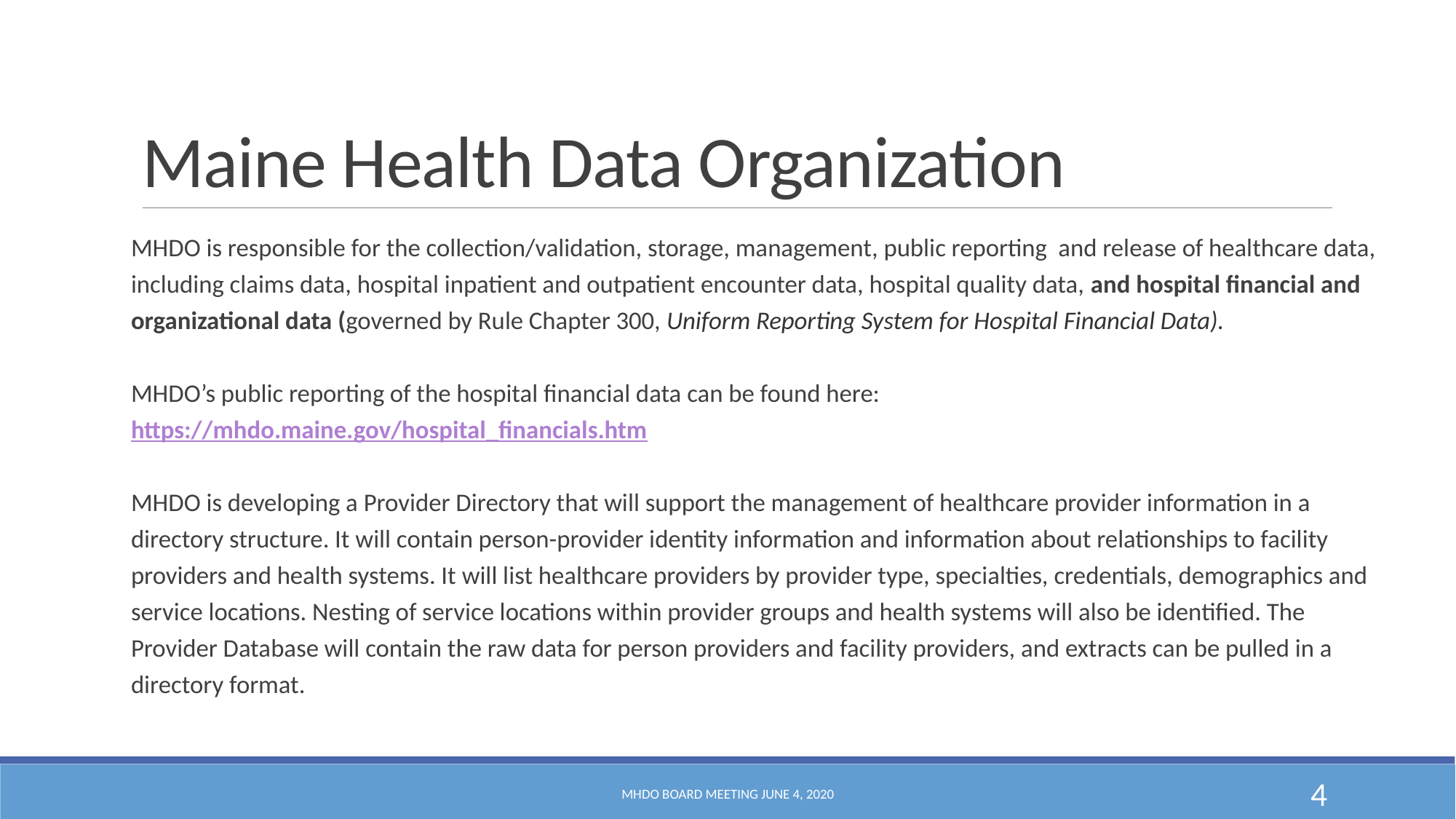

# Maine Health Data Organization
MHDO is responsible for the collection/validation, storage, management, public reporting  and release of healthcare data, including claims data, hospital inpatient and outpatient encounter data, hospital quality data, and hospital financial and organizational data (governed by Rule Chapter 300, Uniform Reporting System for Hospital Financial Data).

MHDO’s public reporting of the hospital financial data can be found here:   https://mhdo.maine.gov/hospital_financials.htm

MHDO is developing a Provider Directory that will support the management of healthcare provider information in a directory structure. It will contain person-provider identity information and information about relationships to facility providers and health systems. It will list healthcare providers by provider type, specialties, credentials, demographics and service locations. Nesting of service locations within provider groups and health systems will also be identified. The Provider Database will contain the raw data for person providers and facility providers, and extracts can be pulled in a directory format.

MHDO Board Meeting June 4, 2020
4